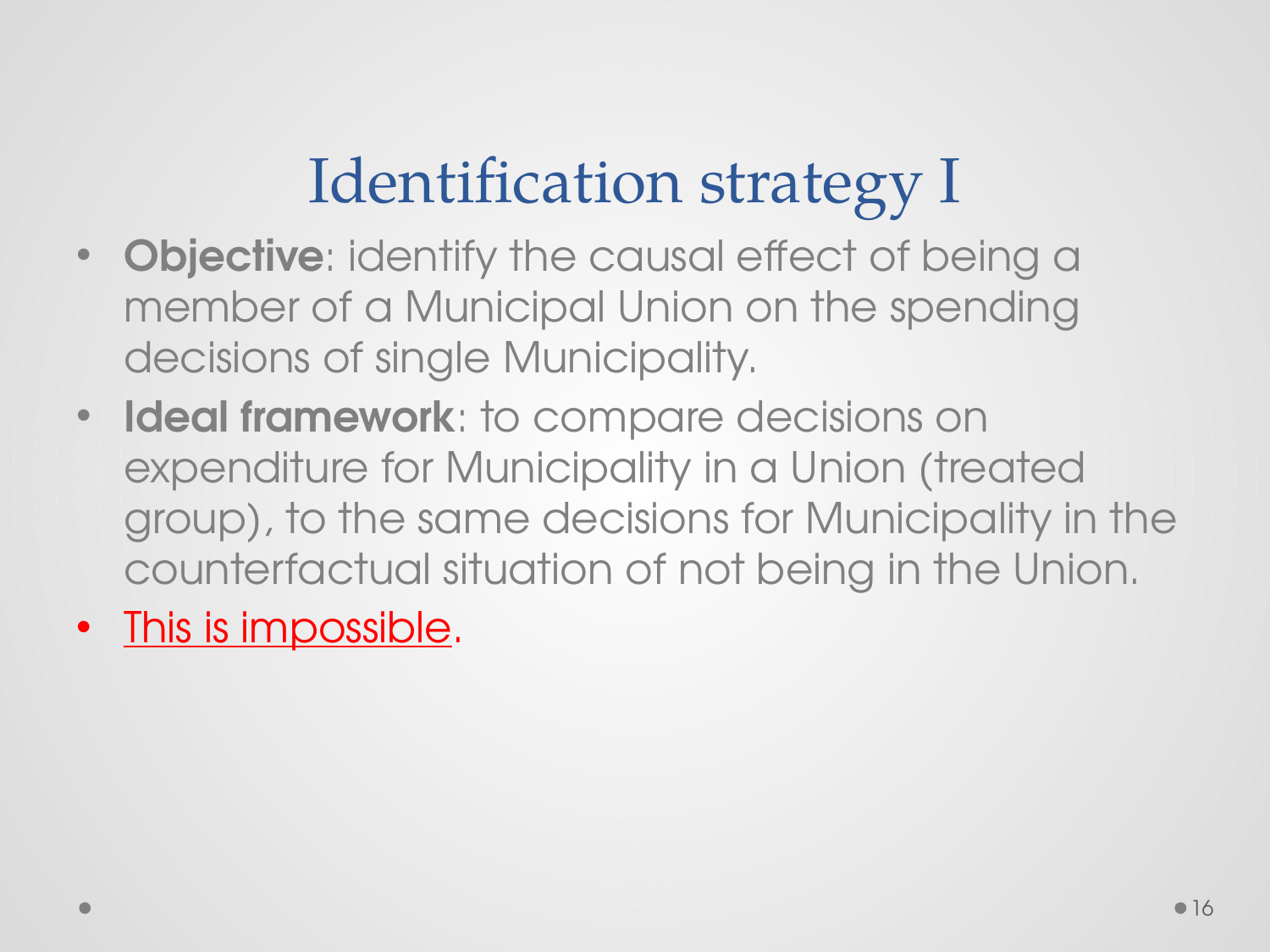

# Identification strategy I
Objective: identify the causal effect of being a member of a Municipal Union on the spending decisions of single Municipality.
Ideal framework: to compare decisions on expenditure for Municipality in a Union (treated group), to the same decisions for Municipality in the counterfactual situation of not being in the Union.
This is impossible.

16